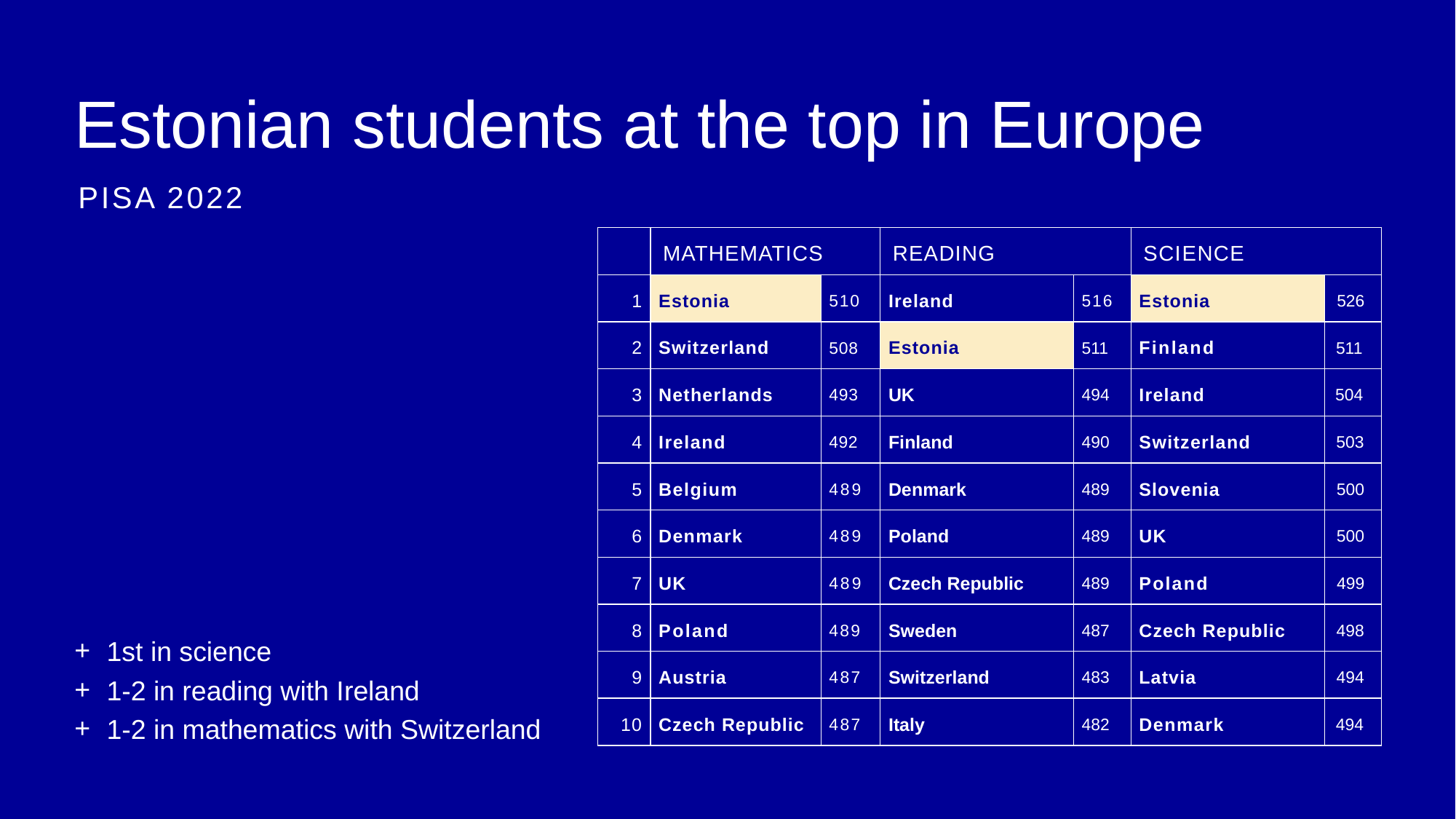

# Estonian students at the top in Europe
PISA 2022
|  | MATHEMATICS |  | READING |  | SCIENCE |  |
| --- | --- | --- | --- | --- | --- | --- |
| 1 | Estonia | 510 | Ireland | 516 | Estonia | 526 |
| 2 | Switzerland | 508 | Estonia | 511 | Finland | 511 |
| 3 | Netherlands | 493 | UK | 494 | Ireland | 504 |
| 4 | Ireland | 492 | Finland | 490 | Switzerland | 503 |
| 5 | Belgium | 489 | Denmark | 489 | Slovenia | 500 |
| 6 | Denmark | 489 | Poland | 489 | UK | 500 |
| 7 | UK | 489 | Czech Republic | 489 | Poland | 499 |
| 8 | Poland | 489 | Sweden | 487 | Czech Republic | 498 |
| 9 | Austria | 487 | Switzerland | 483 | Latvia | 494 |
| 10 | Czech Republic | 487 | Italy | 482 | Denmark | 494 |
1st in science
1-2 in reading with Ireland
1-2 in mathematics with Switzerland